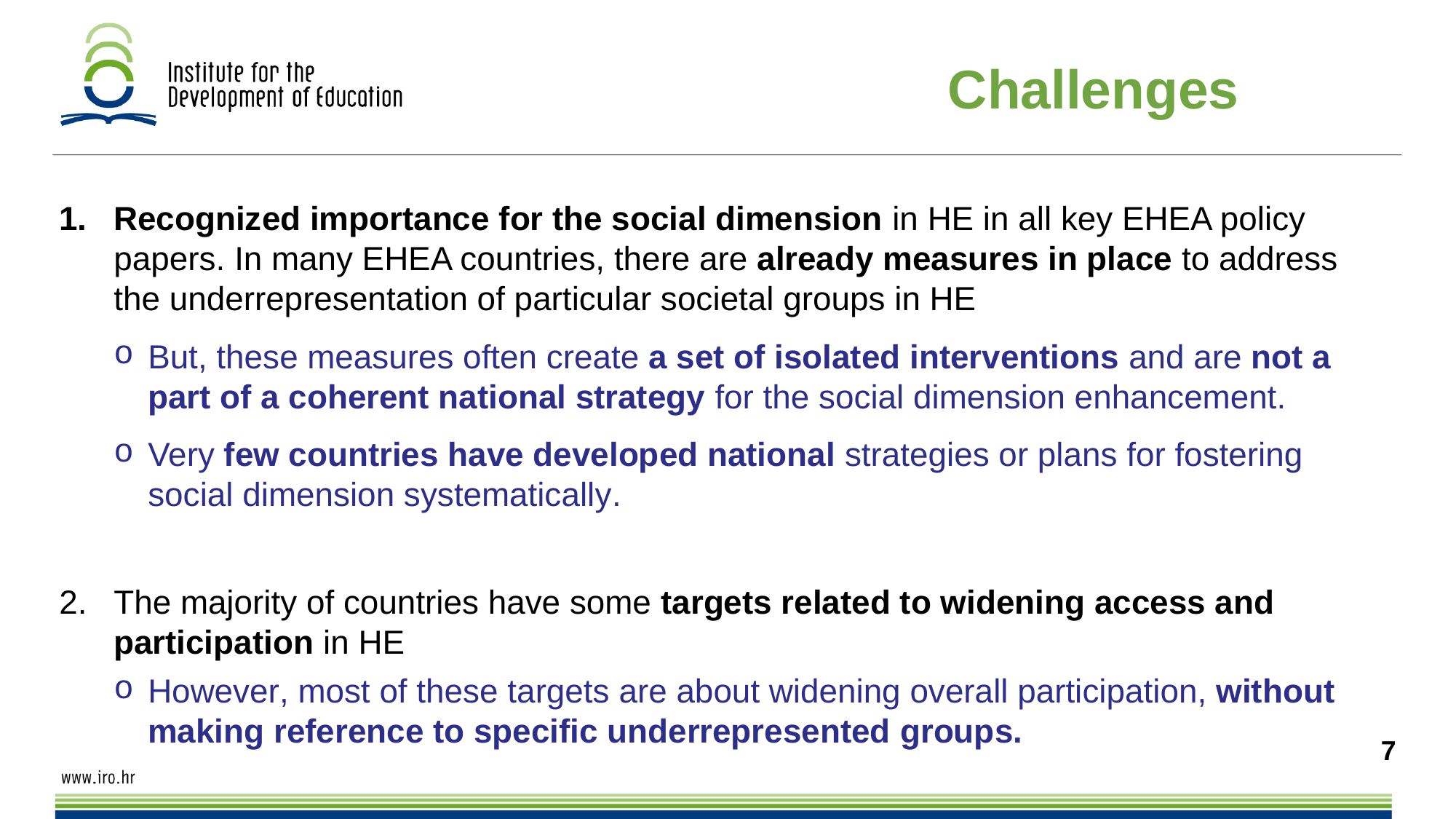

# Challenges
Recognized importance for the social dimension in HE in all key EHEA policy papers. In many EHEA countries, there are already measures in place to address the underrepresentation of particular societal groups in HE
But, these measures often create a set of isolated interventions and are not a part of a coherent national strategy for the social dimension enhancement.
Very few countries have developed national strategies or plans for fostering social dimension systematically.

The majority of countries have some targets related to widening access and participation in HE
However, most of these targets are about widening overall participation, without making reference to specific underrepresented groups.

7